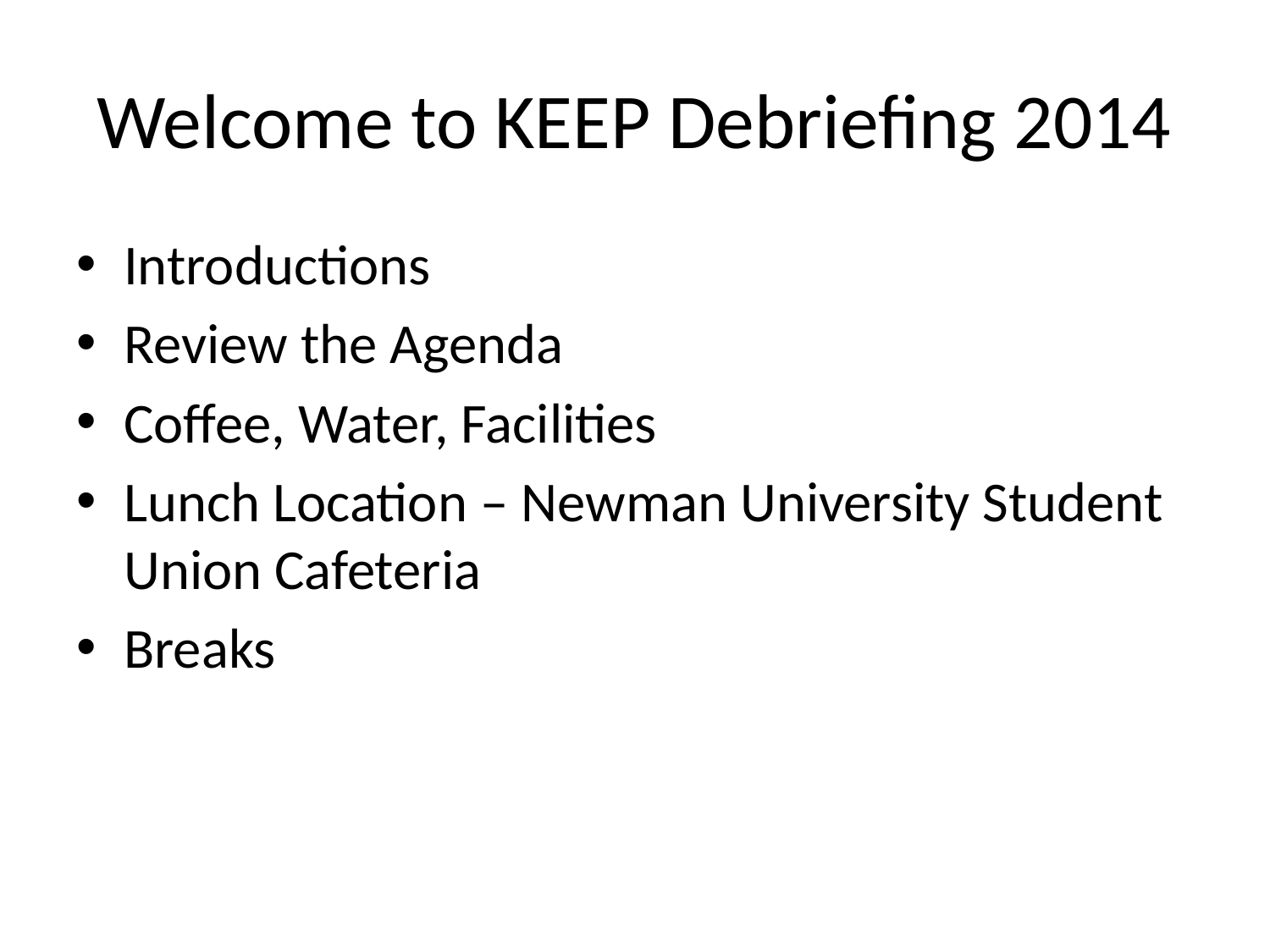

# Welcome to KEEP Debriefing 2014
Introductions
Review the Agenda
Coffee, Water, Facilities
Lunch Location – Newman University Student Union Cafeteria
Breaks